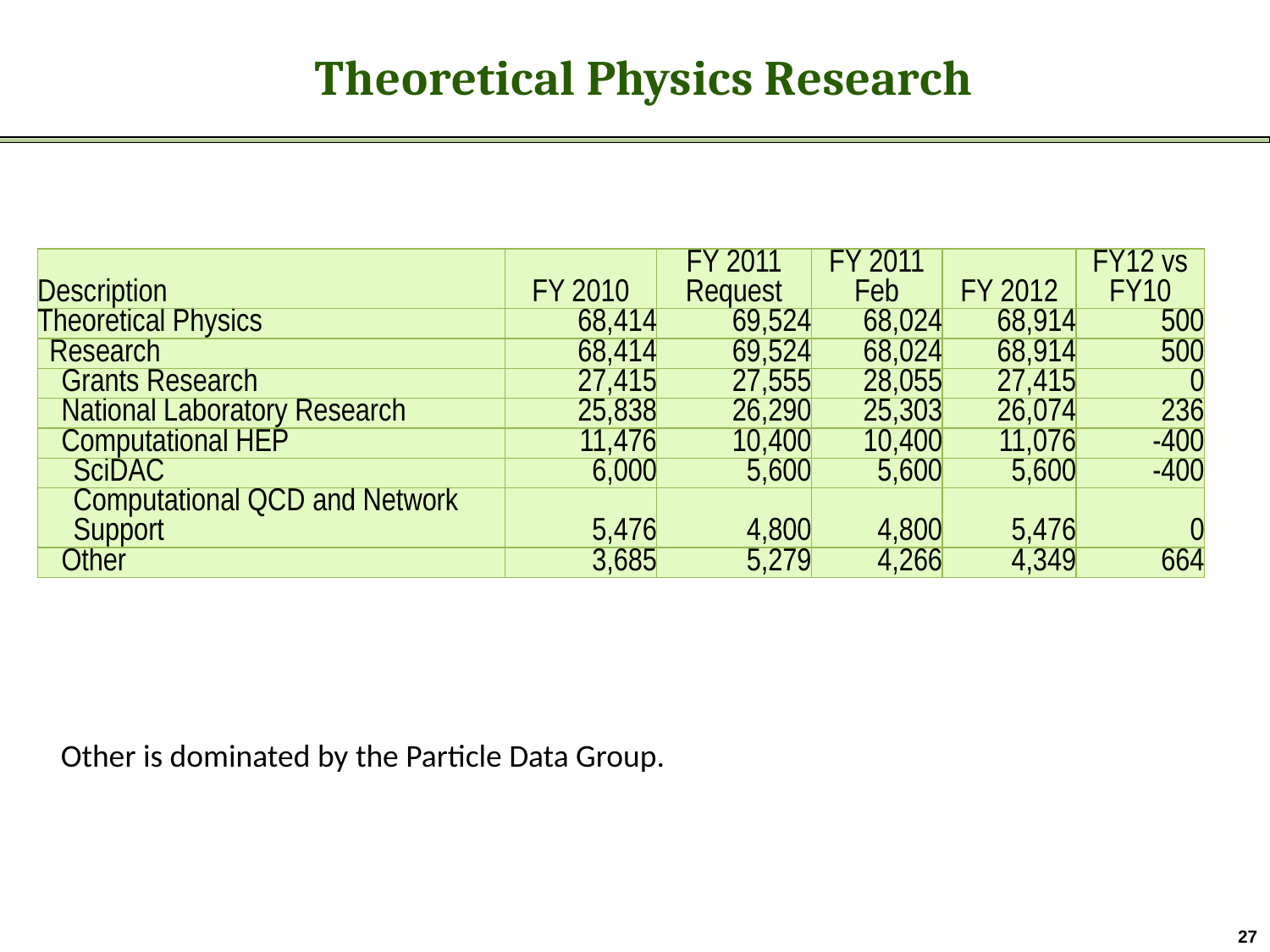

# Theoretical Physics Research
| Description | FY 2010 | FY 2011 Request | FY 2011 Feb | FY 2012 | FY12 vs FY10 |
| --- | --- | --- | --- | --- | --- |
| Theoretical Physics | 68,414 | 69,524 | 68,024 | 68,914 | 500 |
| Research | 68,414 | 69,524 | 68,024 | 68,914 | 500 |
| Grants Research | 27,415 | 27,555 | 28,055 | 27,415 | 0 |
| National Laboratory Research | 25,838 | 26,290 | 25,303 | 26,074 | 236 |
| Computational HEP | 11,476 | 10,400 | 10,400 | 11,076 | -400 |
| SciDAC | 6,000 | 5,600 | 5,600 | 5,600 | -400 |
| Computational QCD and Network Support | 5,476 | 4,800 | 4,800 | 5,476 | 0 |
| Other | 3,685 | 5,279 | 4,266 | 4,349 | 664 |
Other is dominated by the Particle Data Group.
27